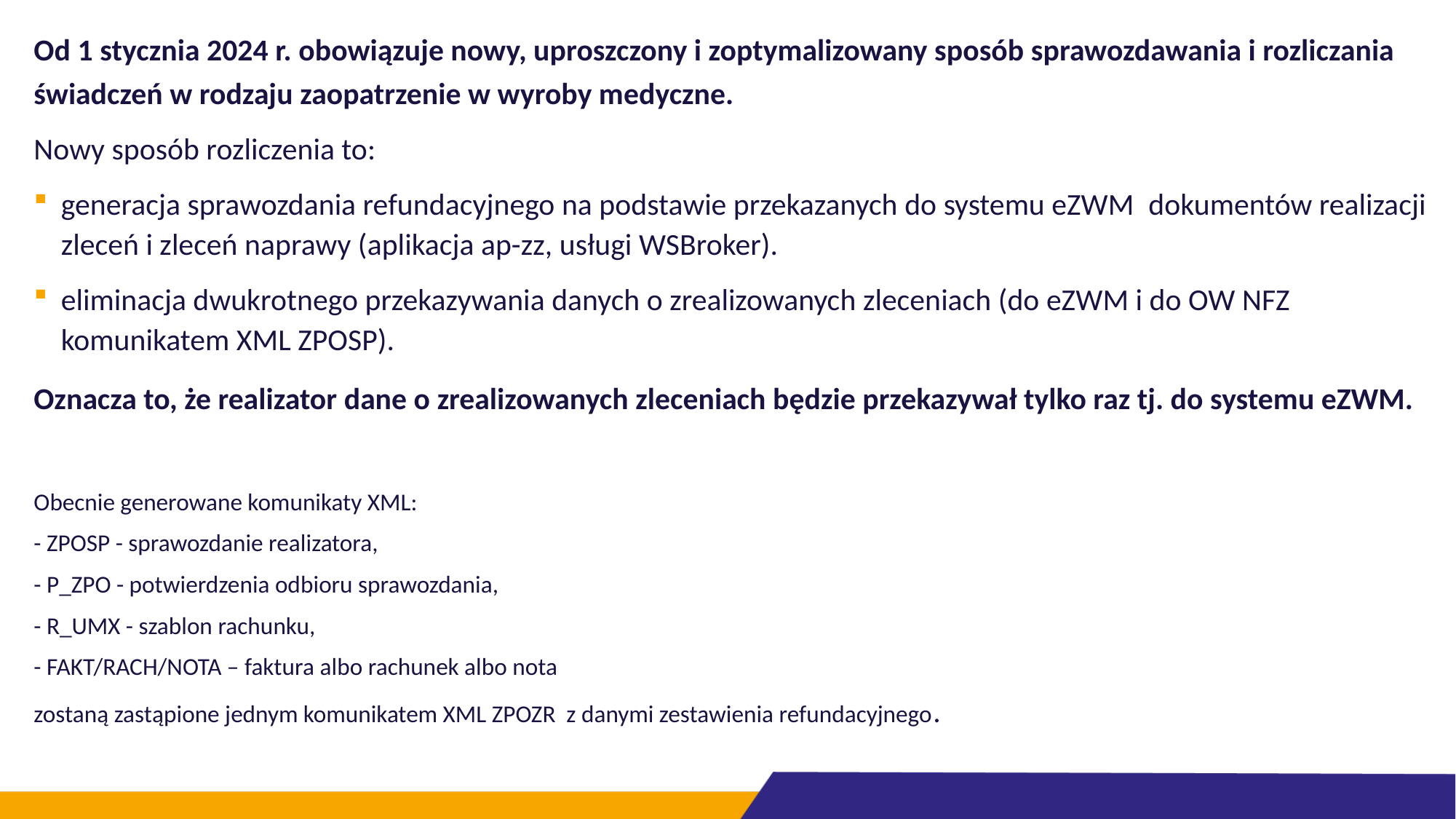

Od 1 stycznia 2024 r. obowiązuje nowy, uproszczony i zoptymalizowany sposób sprawozdawania i rozliczania świadczeń w rodzaju zaopatrzenie w wyroby medyczne.
Nowy sposób rozliczenia to:
generacja sprawozdania refundacyjnego na podstawie przekazanych do systemu eZWM  dokumentów realizacji zleceń i zleceń naprawy (aplikacja ap-zz, usługi WSBroker).
eliminacja dwukrotnego przekazywania danych o zrealizowanych zleceniach (do eZWM i do OW NFZ komunikatem XML ZPOSP).
Oznacza to, że realizator dane o zrealizowanych zleceniach będzie przekazywał tylko raz tj. do systemu eZWM.

Obecnie generowane komunikaty XML:
- ZPOSP - sprawozdanie realizatora,
- P_ZPO - potwierdzenia odbioru sprawozdania,
- R_UMX - szablon rachunku,
- FAKT/RACH/NOTA – faktura albo rachunek albo nota
zostaną zastąpione jednym komunikatem XML ZPOZR  z danymi zestawienia refundacyjnego.